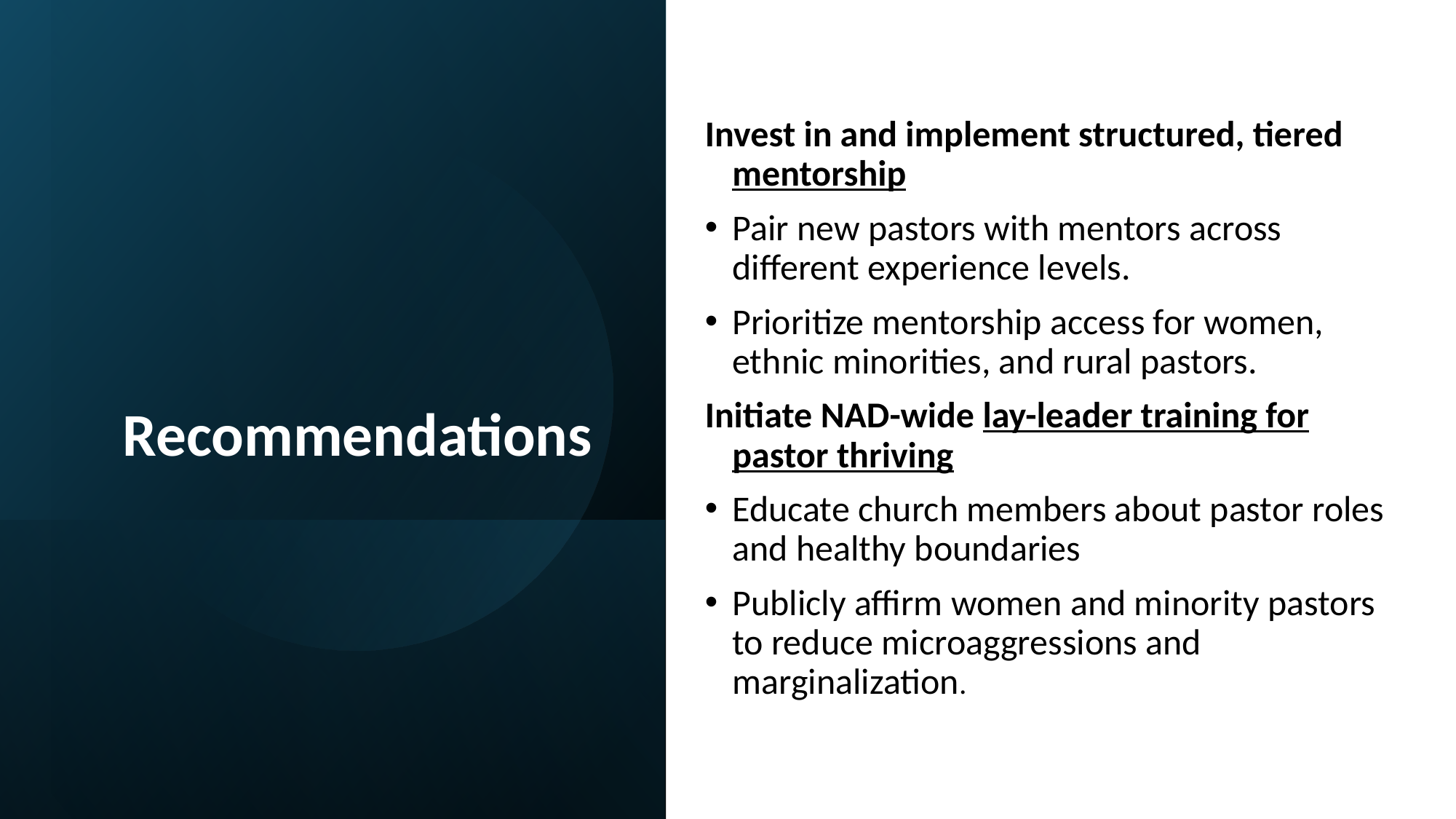

# Recommendations

Invest in and implement structured, tiered mentorship
Pair new pastors with mentors across different experience levels.
Prioritize mentorship access for women, ethnic minorities, and rural pastors​​​.
Initiate NAD-wide lay-leader training for pastor thriving
Educate church members about pastor roles and healthy boundaries
Publicly affirm women and minority pastors to reduce microaggressions and marginalization​​​.